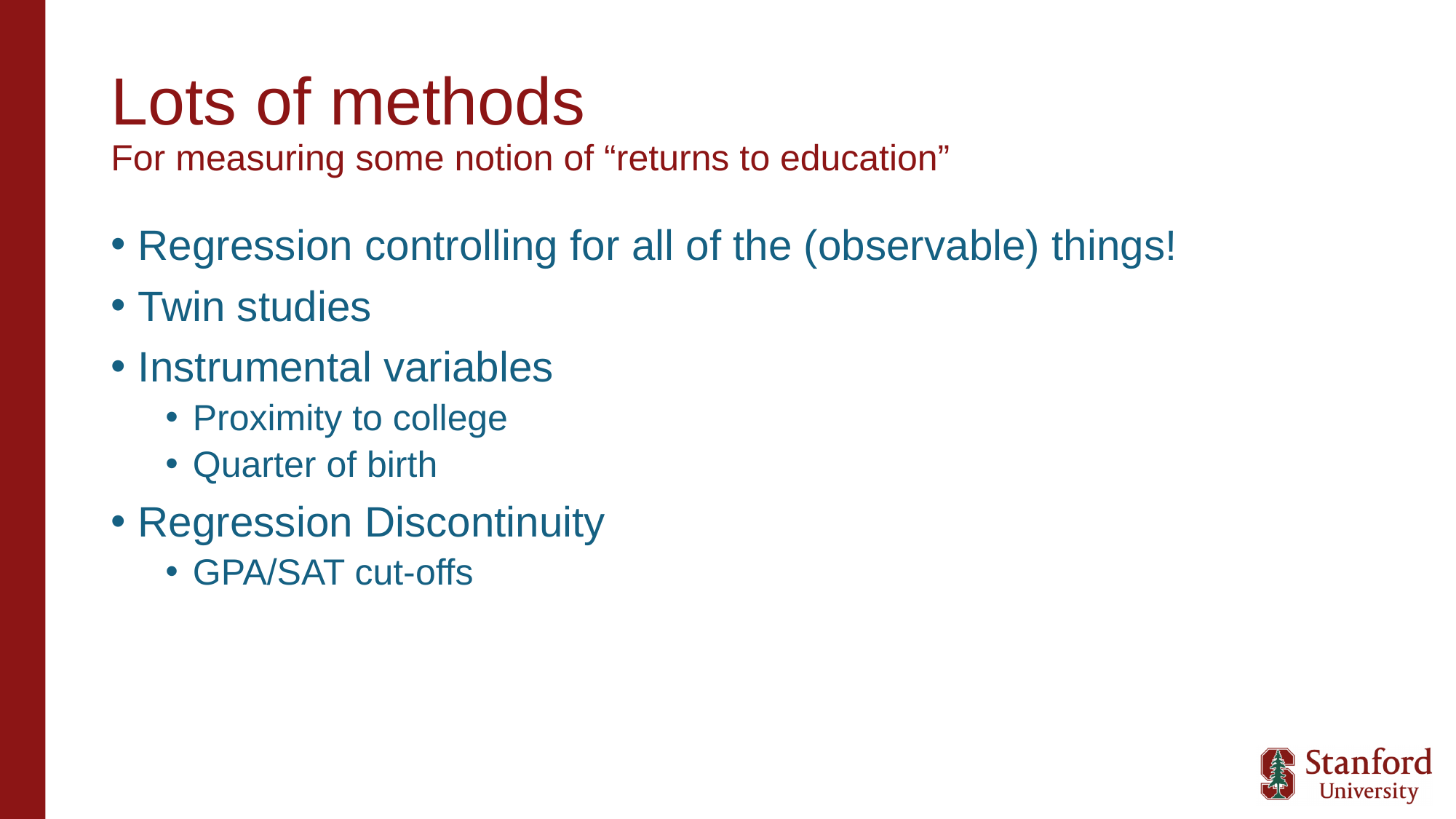

# Lots of methods For measuring some notion of “returns to education”
Regression controlling for all of the (observable) things!
Twin studies
Instrumental variables
Proximity to college
Quarter of birth
Regression Discontinuity
GPA/SAT cut-offs